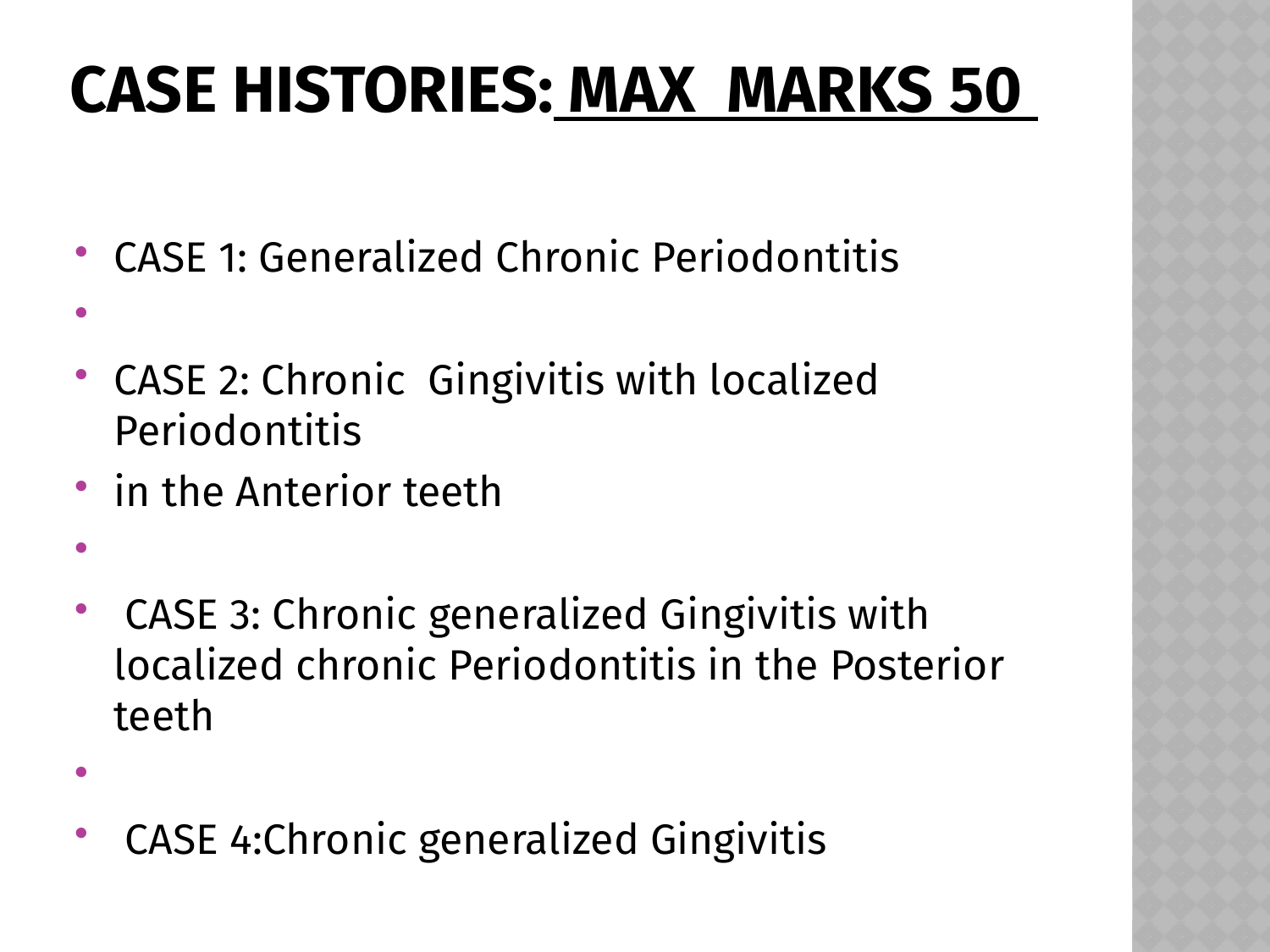

# Case histories: Max  Marks 50
CASE 1: Generalized Chronic Periodontitis

CASE 2: Chronic  Gingivitis with localized Periodontitis
in the Anterior teeth

 CASE 3: Chronic generalized Gingivitis with localized chronic Periodontitis in the Posterior teeth

 CASE 4:Chronic generalized Gingivitis